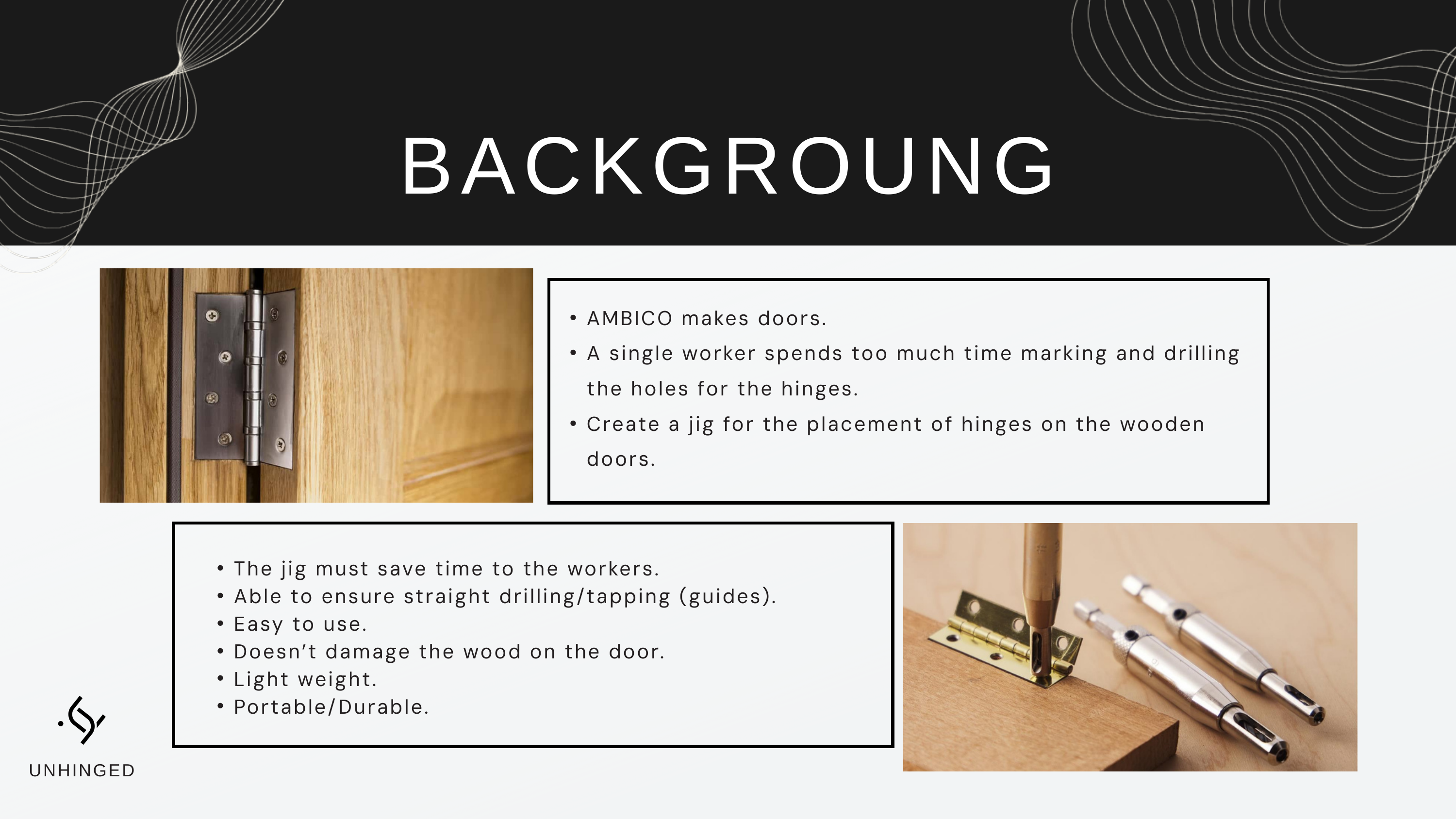

BACKGROUNG

AMBICO makes doors.
A single worker spends too much time marking and drilling the holes for the hinges.
Create a jig for the placement of hinges on the wooden doors.

The jig must save time to the workers.
Able to ensure straight drilling/tapping (guides).
Easy to use.
Doesn’t damage the wood on the door.
Light weight.
Portable/Durable.

UNHINGED